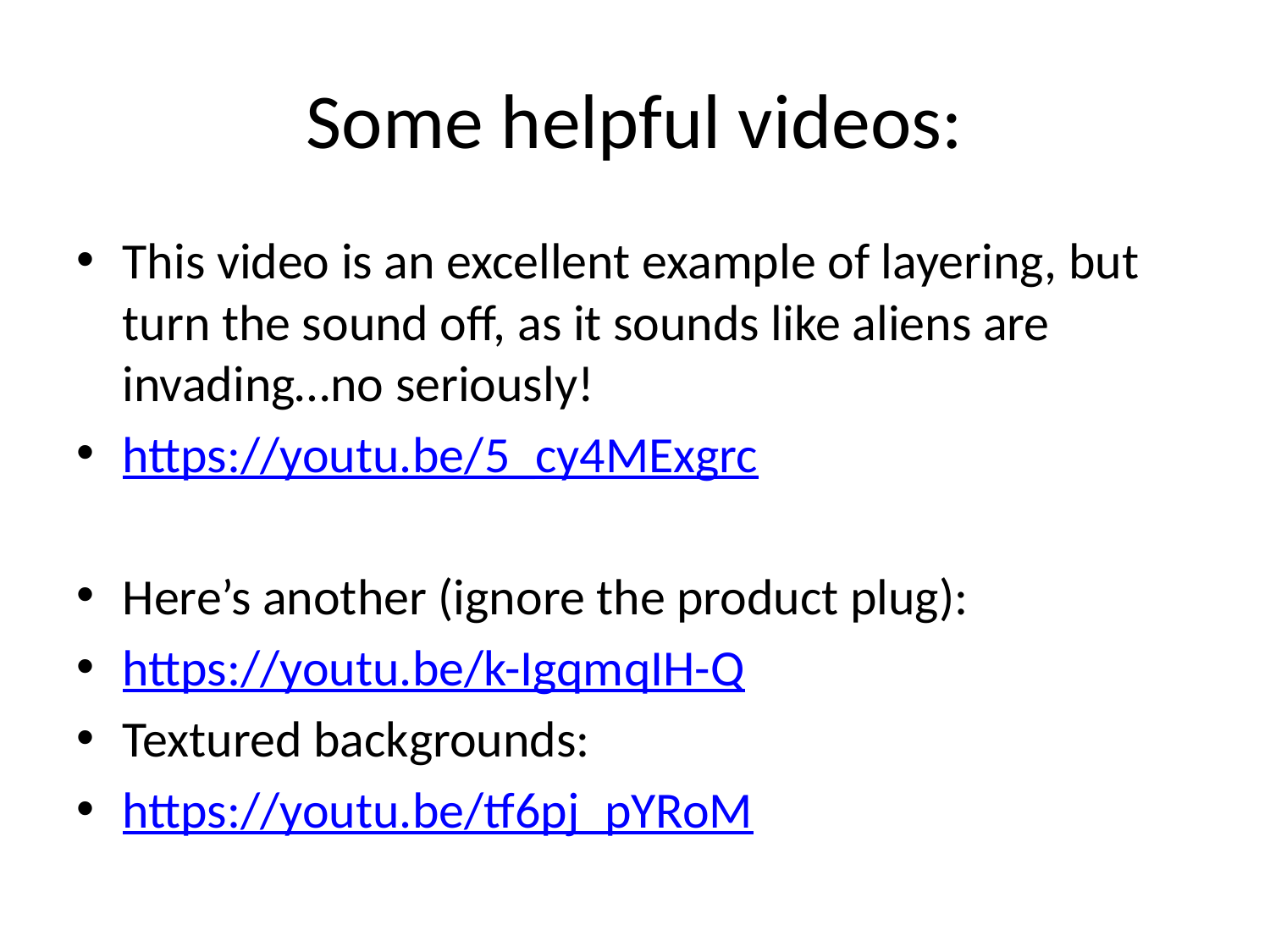

# Some helpful videos:
This video is an excellent example of layering, but turn the sound off, as it sounds like aliens are invading…no seriously!
https://youtu.be/5_cy4MExgrc

Here’s another (ignore the product plug):
https://youtu.be/k-IgqmqIH-Q
Textured backgrounds:
https://youtu.be/tf6pj_pYRoM